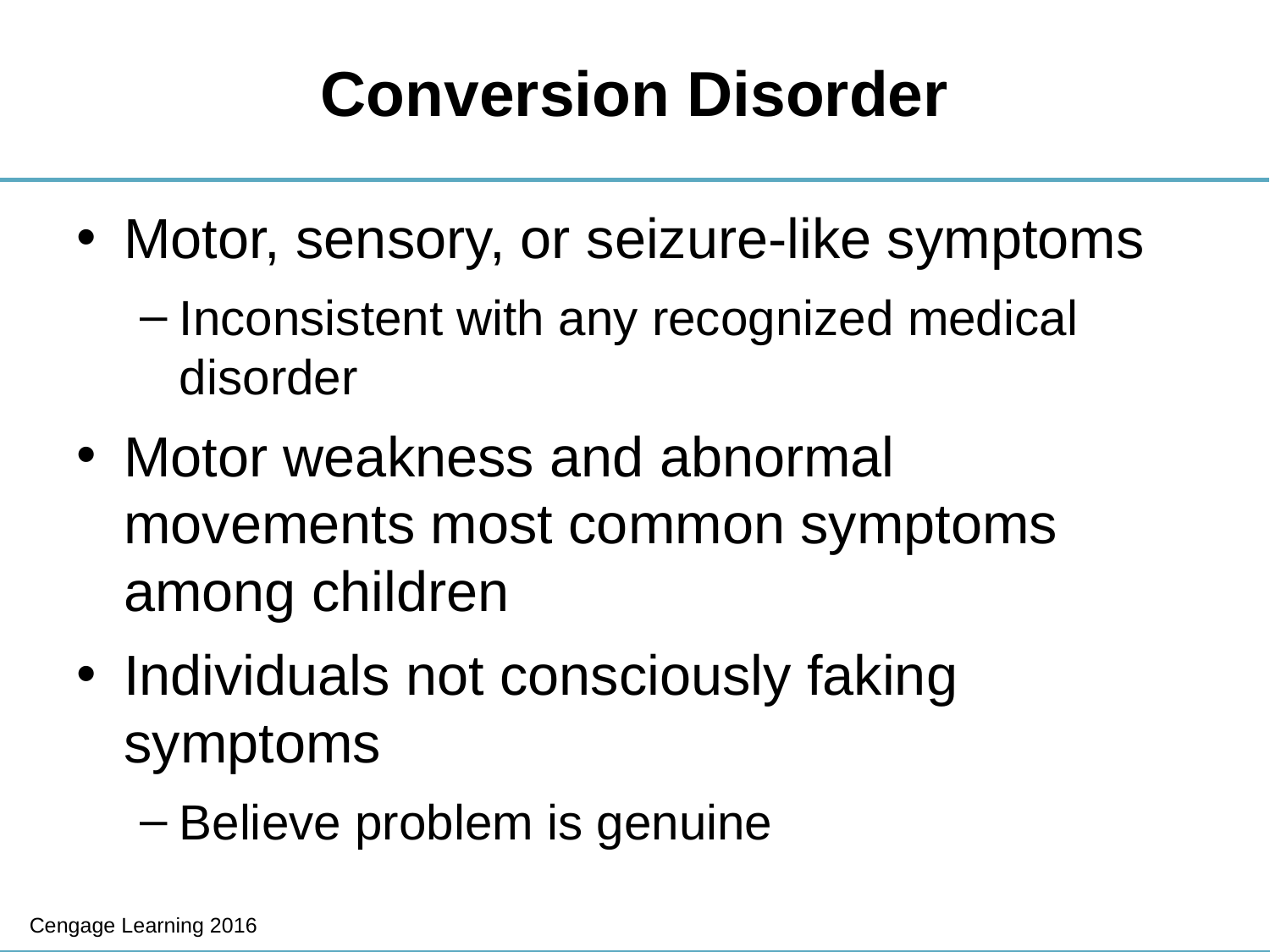

# Conversion Disorder
Motor, sensory, or seizure-like symptoms
Inconsistent with any recognized medical disorder
Motor weakness and abnormal movements most common symptoms among children
Individuals not consciously faking symptoms
Believe problem is genuine